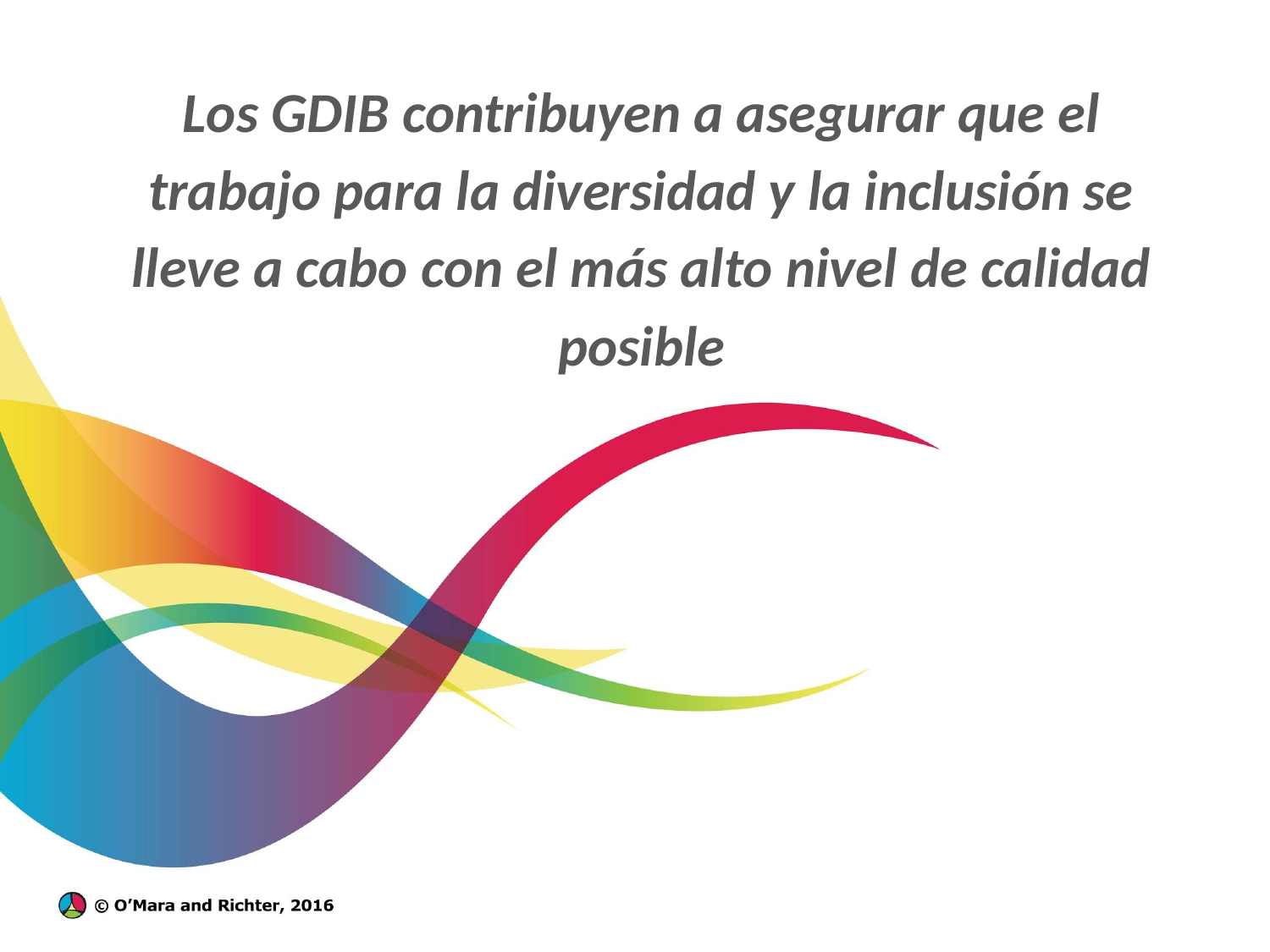

Los GDIB contribuyen a asegurar que el trabajo para la diversidad y la inclusión se lleve a cabo con el más alto nivel de calidad posible